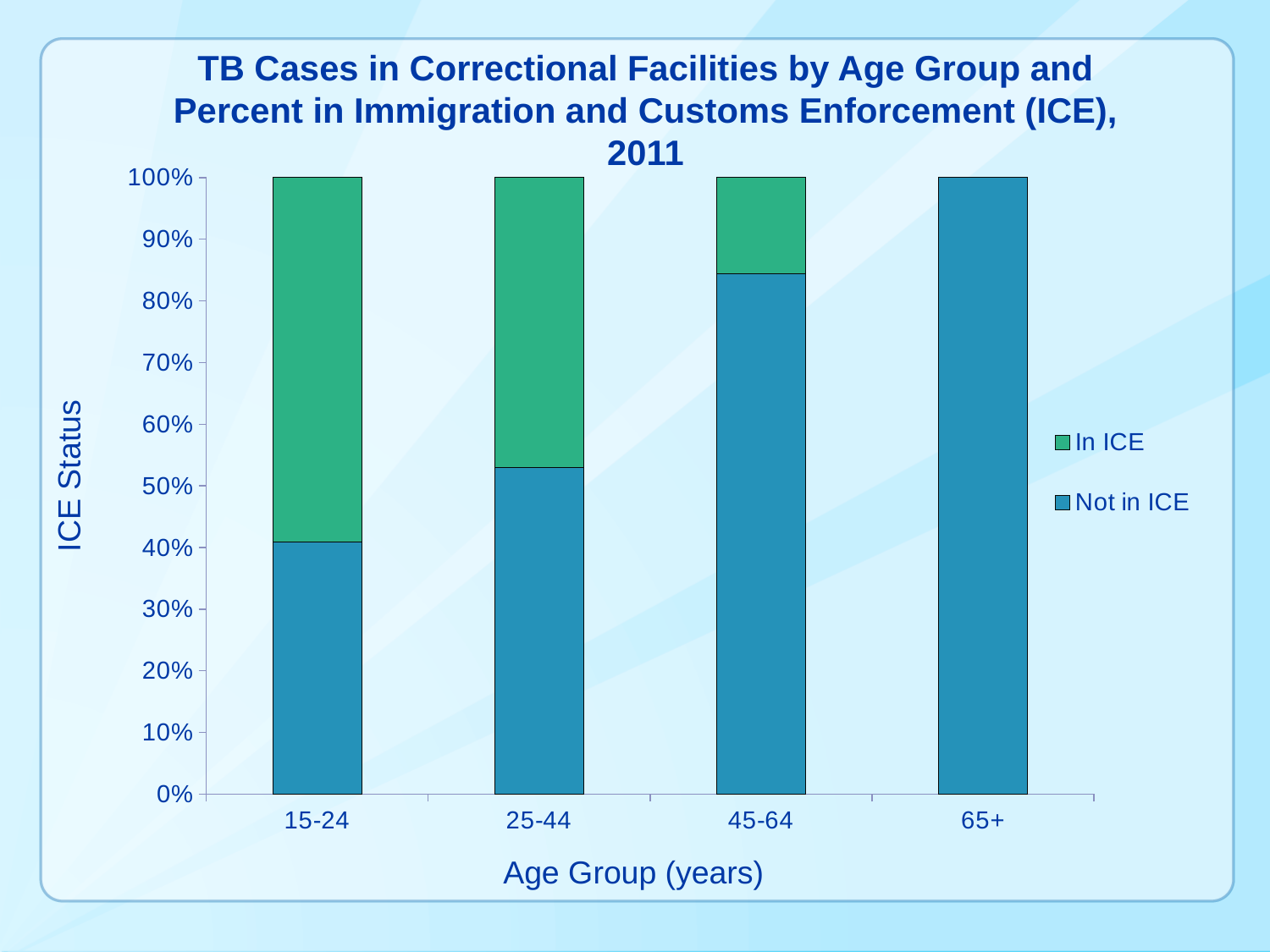

TB Cases in Correctional Facilities by Age Group and Percent in Immigration and Customs Enforcement (ICE), 2011

### Chart

| Category |  |  |
|---|---|---|
| 15-24 | 40.910000000000004 | 59.09 |
| 25-44 | 52.94 | 47.06 |
| 45-64 | 84.38 | 15.620000000000005 |
| 65+ | 100.0 | 0.0 |
ICE Status
Age Group (years)